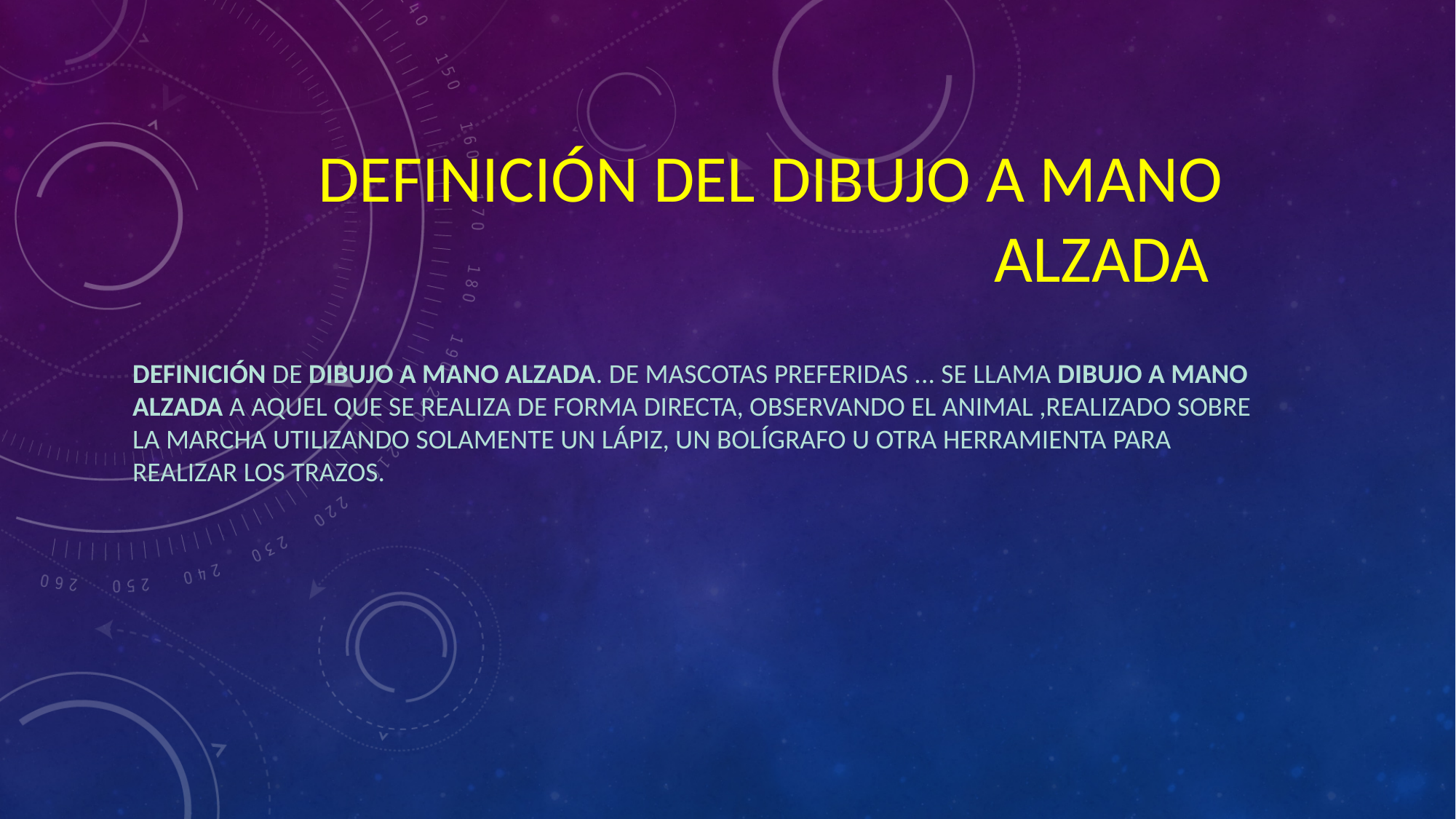

# DEFINICIÓN Del dibujo a mano alzada
Definición de dibujo a mano alzada. De mascotas preferidas ... Se llama dibujo a mano alzada a aquel que se realiza de forma directa, observando el animal ,realizado sobre la marcha utilizando solamente un lápiz, un bolígrafo u otra herramienta para realizar los trazos.